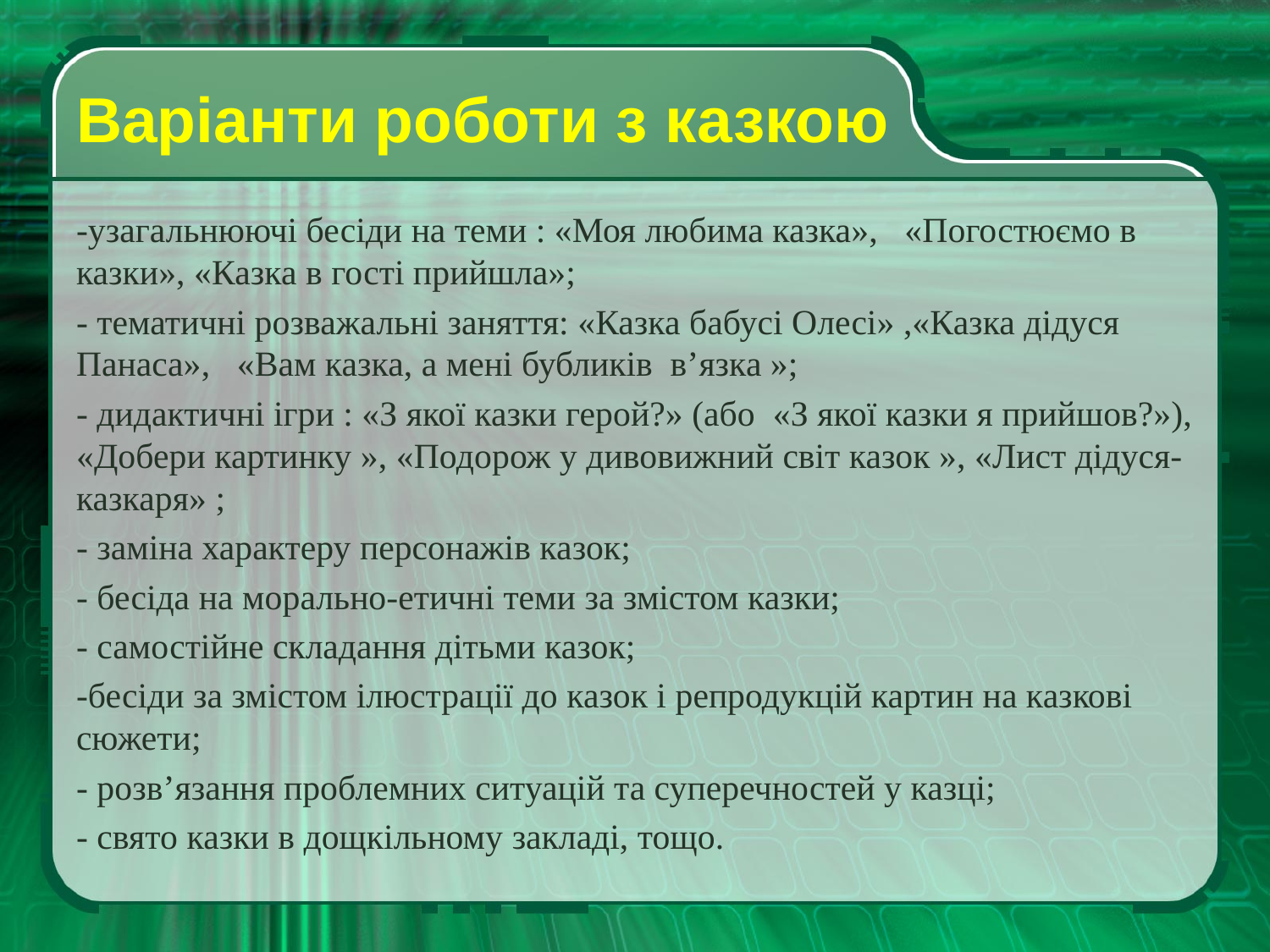

# Варіанти роботи з казкою
-узагальнюючі бесіди на теми : «Моя любима казка»,   «Погостюємо в казки», «Казка в гості прийшла»;
- тематичні розважальні заняття: «Казка бабусі Олесі» ,«Казка дідуся Панаса»,   «Вам казка, а мені бубликів  в’язка »;
- дидактичні ігри : «З якої казки герой?» (або  «З якої казки я прийшов?»), «Добери картинку », «Подорож у дивовижний світ казок », «Лист дідуся-казкаря» ;
- заміна характеру персонажів казок;
- бесіда на морально-етичні теми за змістом казки;
- самостійне складання дітьми казок;
-бесіди за змістом ілюстрації до казок і репродукцій картин на казкові сюжети;
- розв’язання проблемних ситуацій та суперечностей у казці;
- свято казки в дощкільному закладі, тощо.